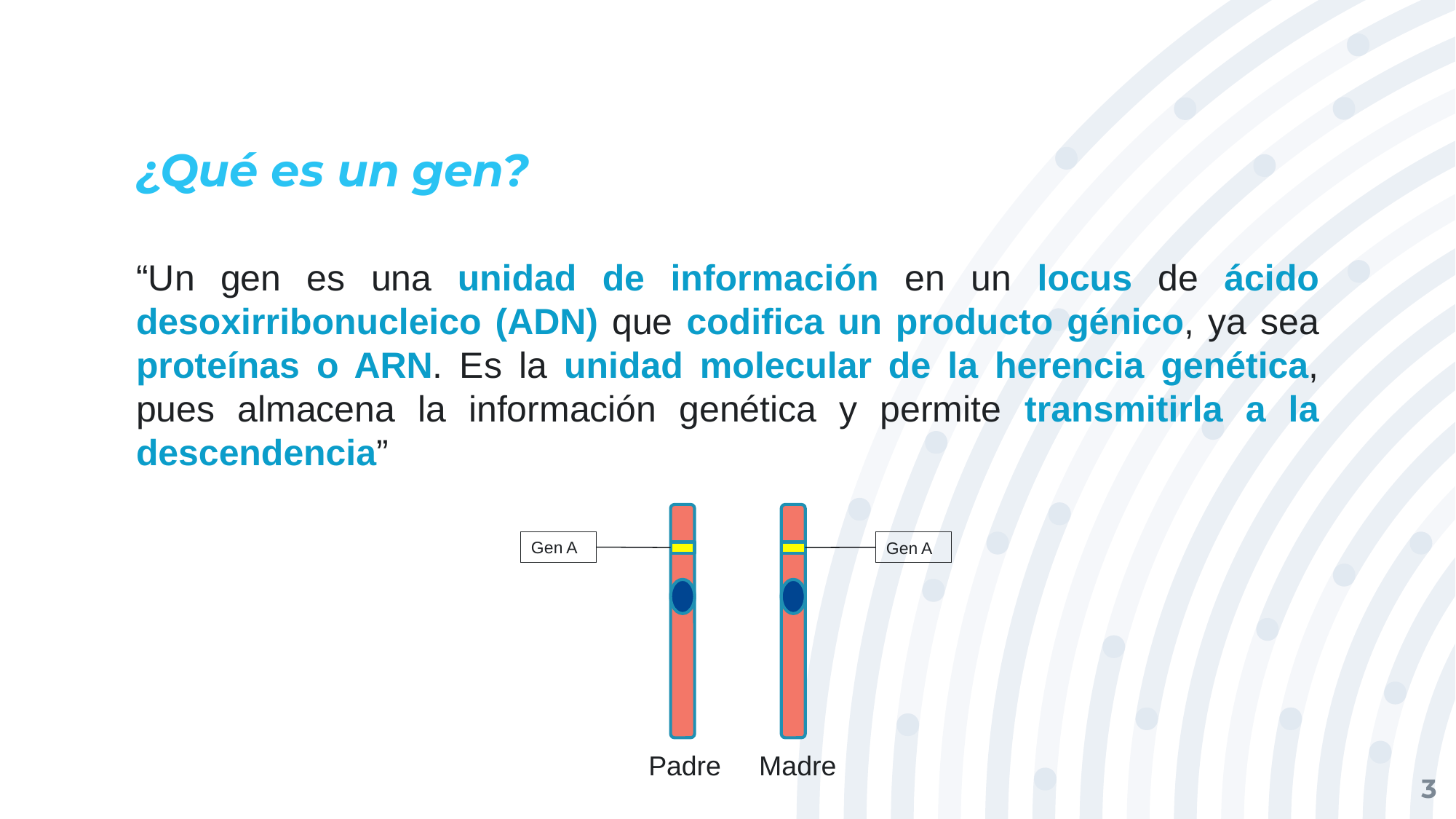

# ¿Qué es un gen?
“Un gen es una unidad de información​ en un locus de ácido desoxirribonucleico (ADN) que codifica un producto génico, ya sea proteínas o ARN. Es la unidad molecular de la herencia genética,​ pues almacena la información genética y permite transmitirla a la descendencia”

Gen A
Gen A

Padre     Madre
3